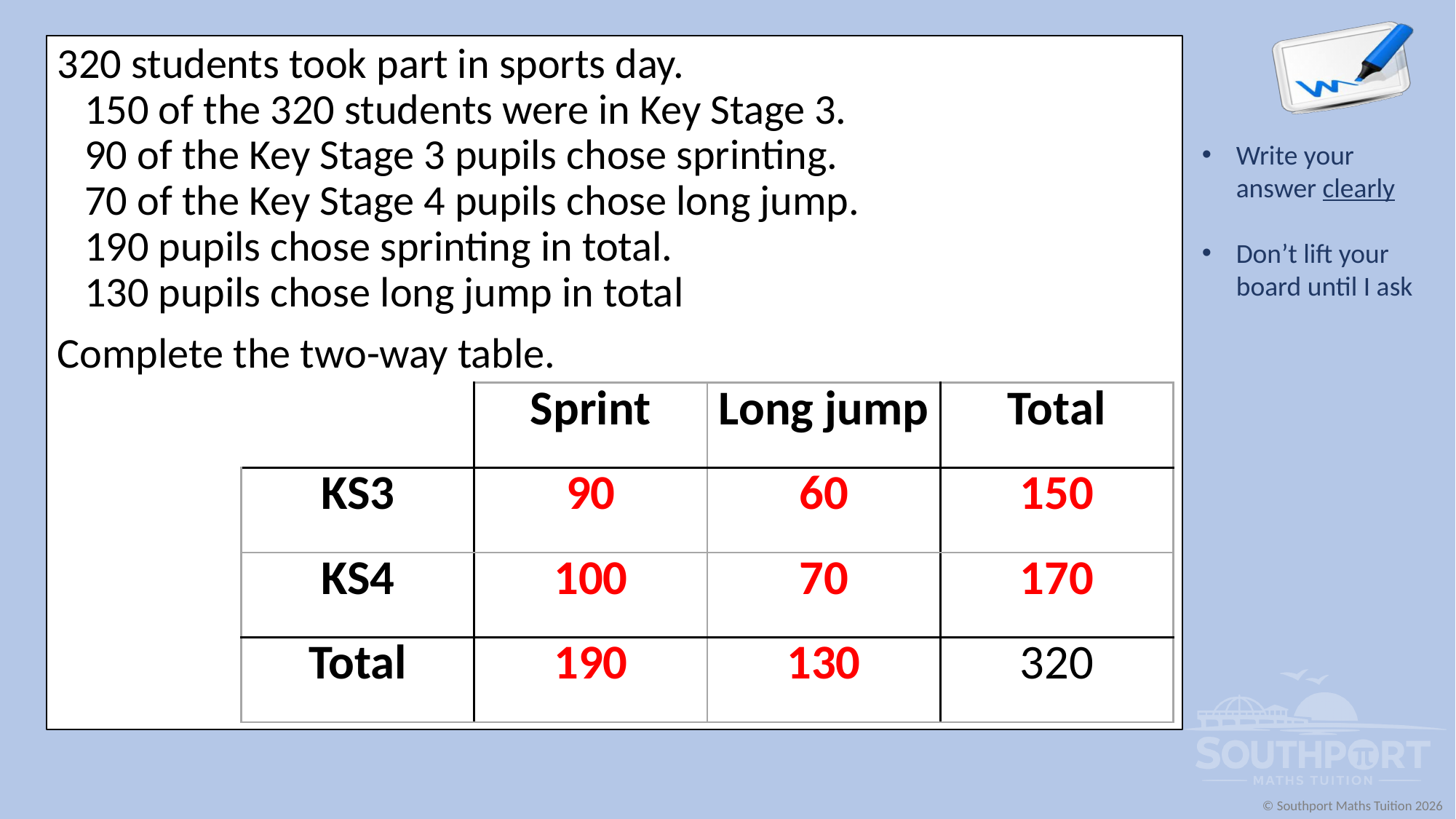

320 students took part in sports day.
150 of the 320 students were in Key Stage 3.
90 of the Key Stage 3 pupils chose sprinting.
70 of the Key Stage 4 pupils chose long jump.
190 pupils chose sprinting in total.
130 pupils chose long jump in total
Complete the two-way table.
|  | Sprint | Long jump | Total |
| --- | --- | --- | --- |
| KS3 |  |  |  |
| KS4 |  |  |  |
| Total |  |  | 320 |
|  | Sprint | Long jump | Total |
| --- | --- | --- | --- |
| KS3 | 90 | 60 | 150 |
| KS4 | 100 | 70 | 170 |
| Total | 190 | 130 | 320 |